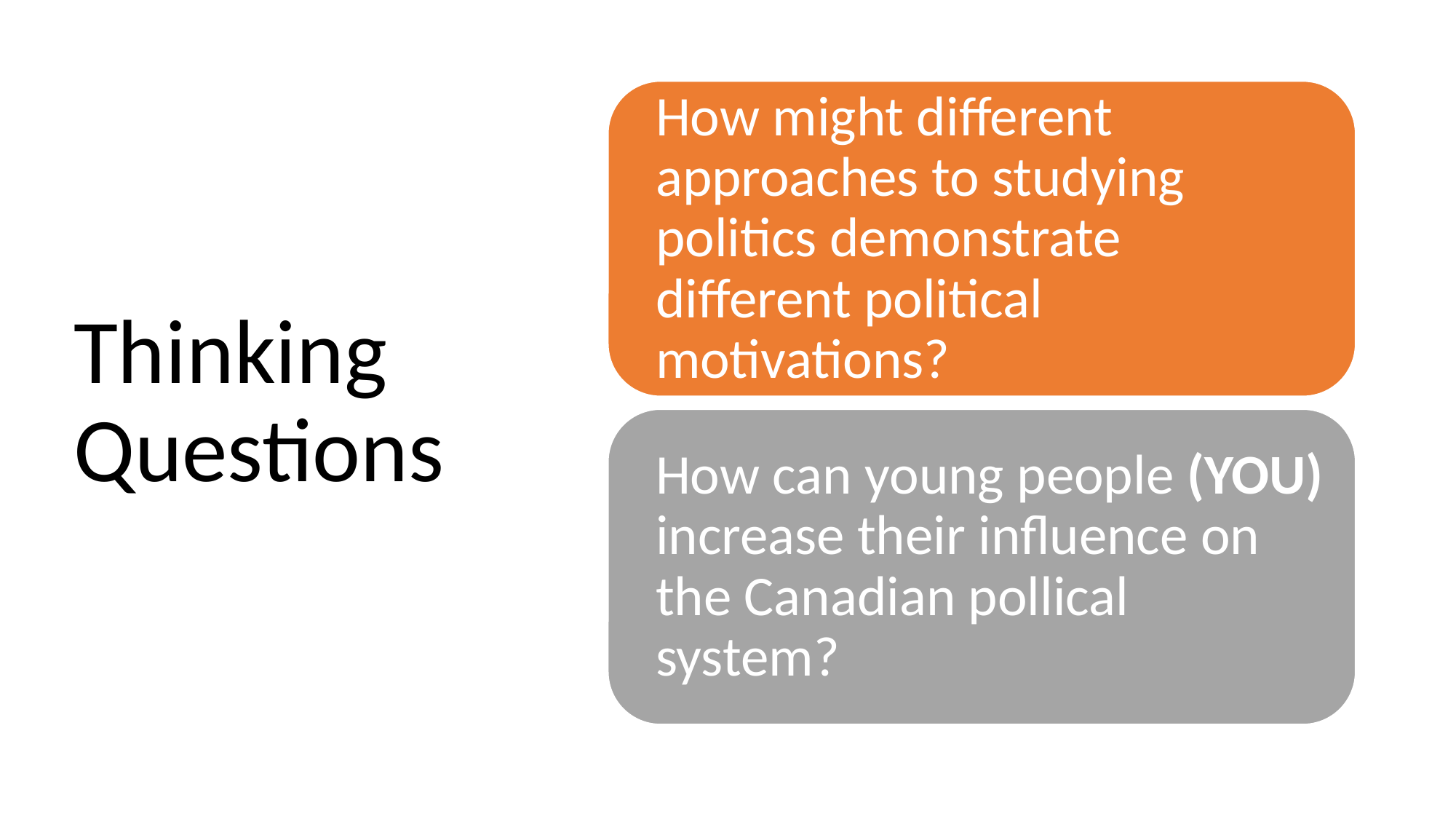

# Thinking Questions
How might different approaches to studying politics demonstrate different political motivations?
How can young people (YOU) increase their influence on the Canadian pollical system?